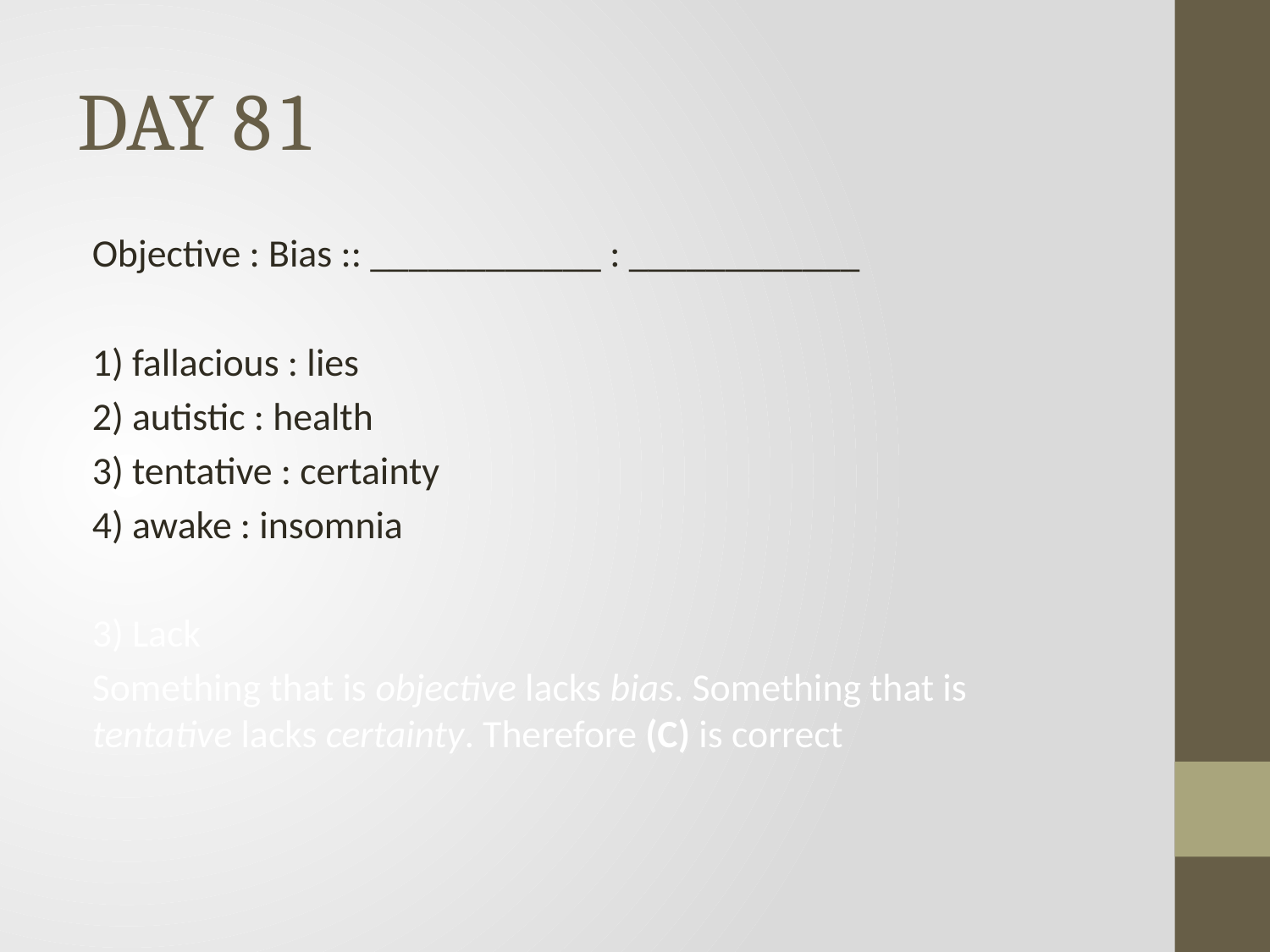

# DAY 81
Objective : Bias :: ____________ : ____________

1) fallacious : lies
2) autistic : health
3) tentative : certainty
4) awake : insomnia

3) Lack
Something that is objective lacks bias. Something that is tentative lacks certainty. Therefore (C) is correct